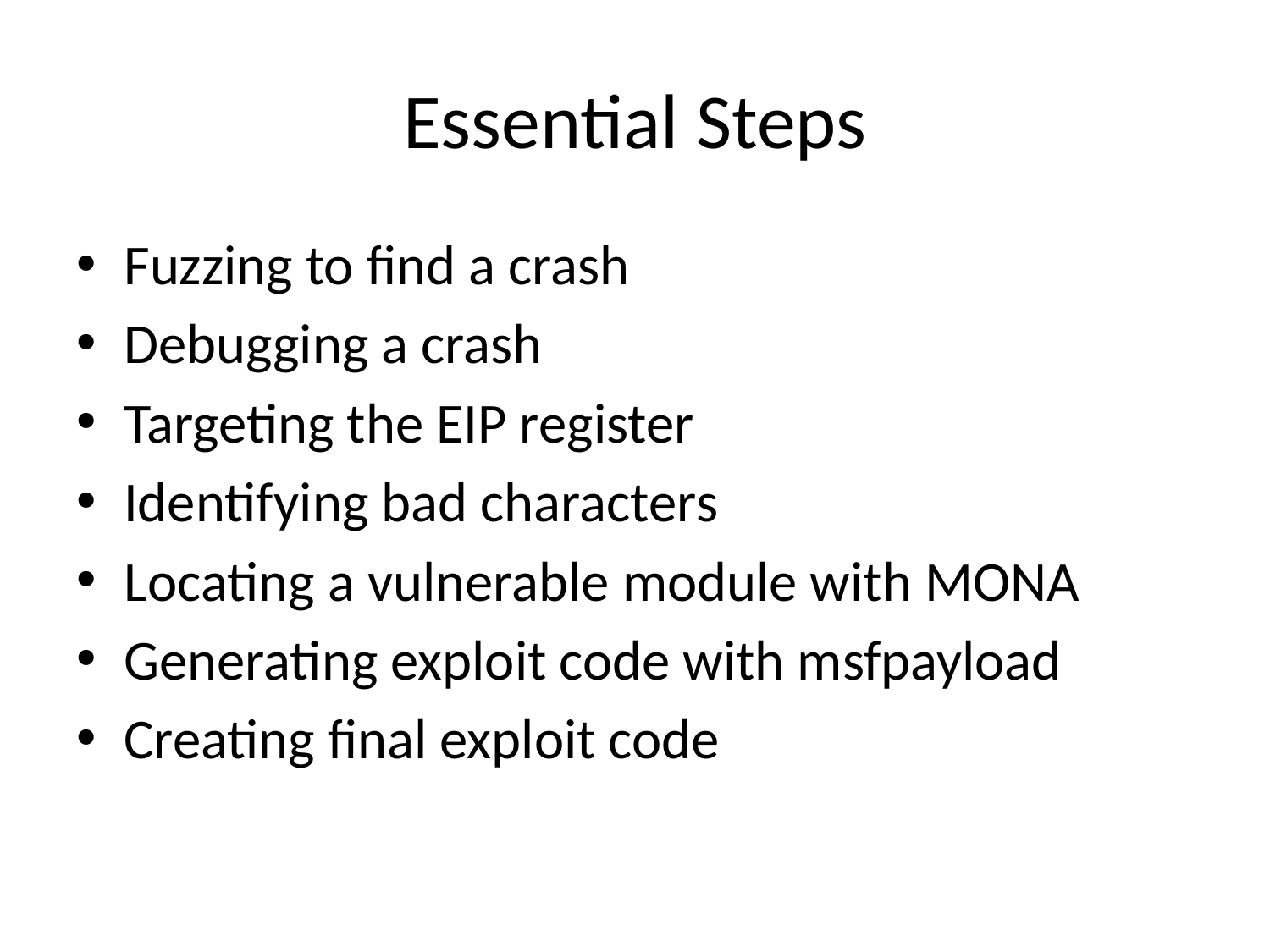

# Essential Steps
Fuzzing to find a crash
Debugging a crash
Targeting the EIP register
Identifying bad characters
Locating a vulnerable module with MONA
Generating exploit code with msfpayload
Creating final exploit code